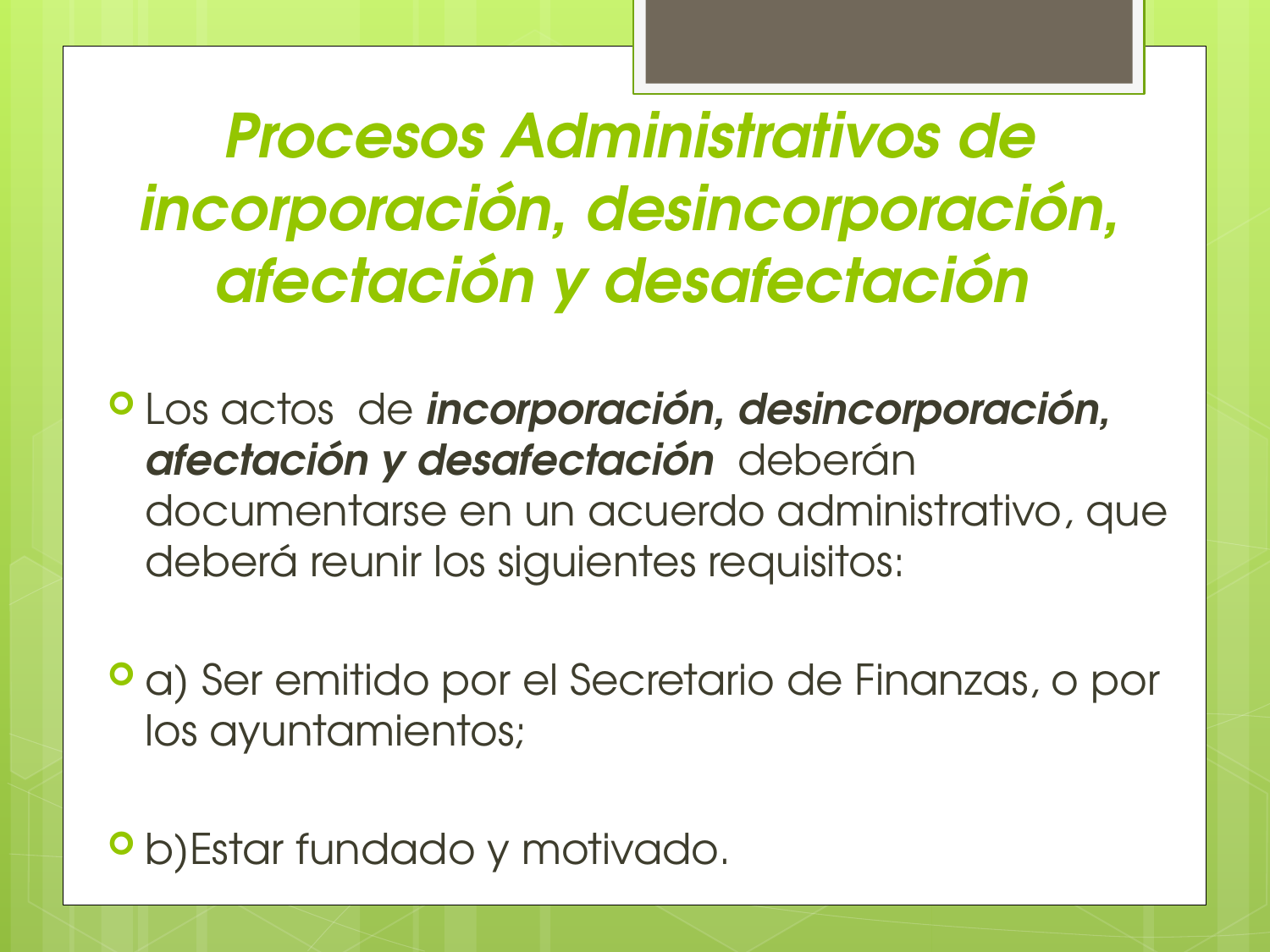

# Procesos Administrativos de incorporación, desincorporación, afectación y desafectación
Los actos  de incorporación, desincorporación, afectación y desafectación  deberán documentarse en un acuerdo administrativo, que deberá reunir los siguientes requisitos:

a) Ser emitido por el Secretario de Finanzas, o por los ayuntamientos;

b)Estar fundado y motivado.